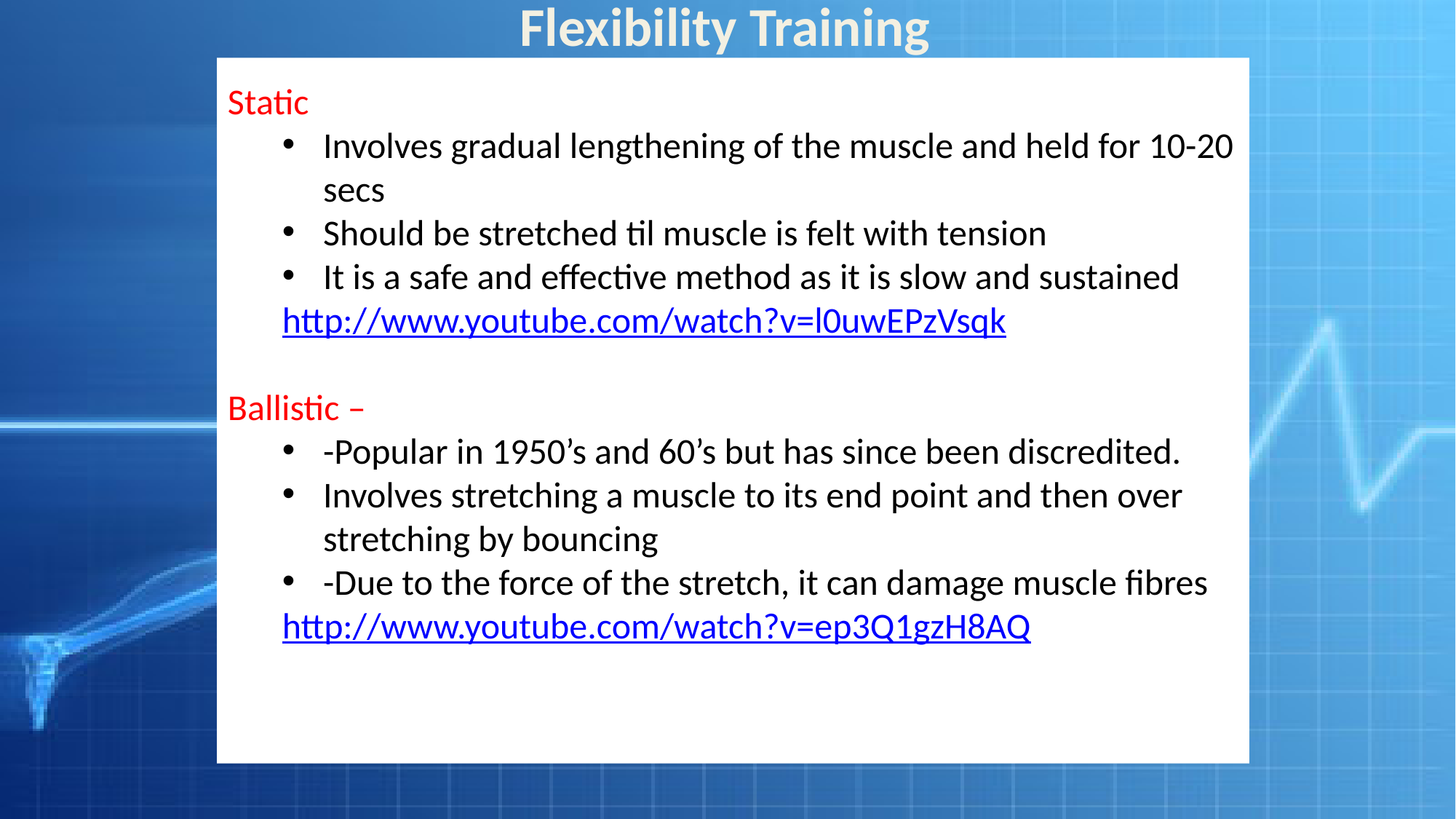

Flexibility Training

Static - also called passive stretching
Involves gradual lengthening of the muscle and held for 10-20 secs
Should be stretched til muscle is felt with tension
It is a safe and effective method as it is slow and sustained
http://www.youtube.com/watch?v=l0uwEPzVsqk

Ballistic – generally known as the bounce stretch
-Popular in 1950’s and 60’s but has since been discredited.
Involves stretching a muscle to its end point and then over stretching by bouncing
-Due to the force of the stretch, it can damage muscle fibres
http://www.youtube.com/watch?v=ep3Q1gzH8AQ